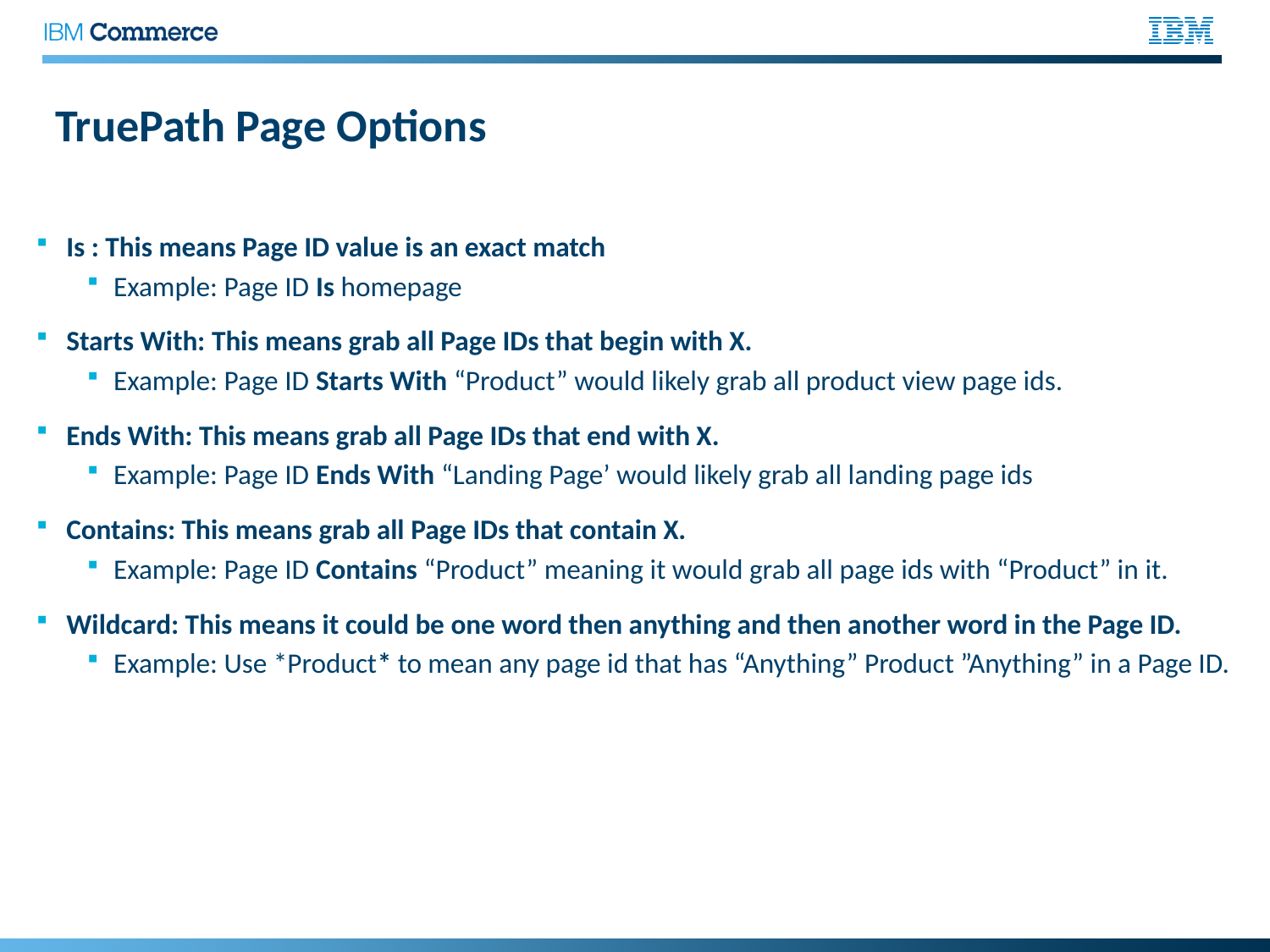

# TruePath Page Options

Is : This means Page ID value is an exact match
Example: Page ID Is homepage
Starts With: This means grab all Page IDs that begin with X.
Example: Page ID Starts With “Product” would likely grab all product view page ids.
Ends With: This means grab all Page IDs that end with X.
Example: Page ID Ends With “Landing Page’ would likely grab all landing page ids
Contains: This means grab all Page IDs that contain X.
Example: Page ID Contains “Product” meaning it would grab all page ids with “Product” in it.
Wildcard: This means it could be one word then anything and then another word in the Page ID.
Example: Use *Product* to mean any page id that has “Anything” Product ”Anything” in a Page ID.